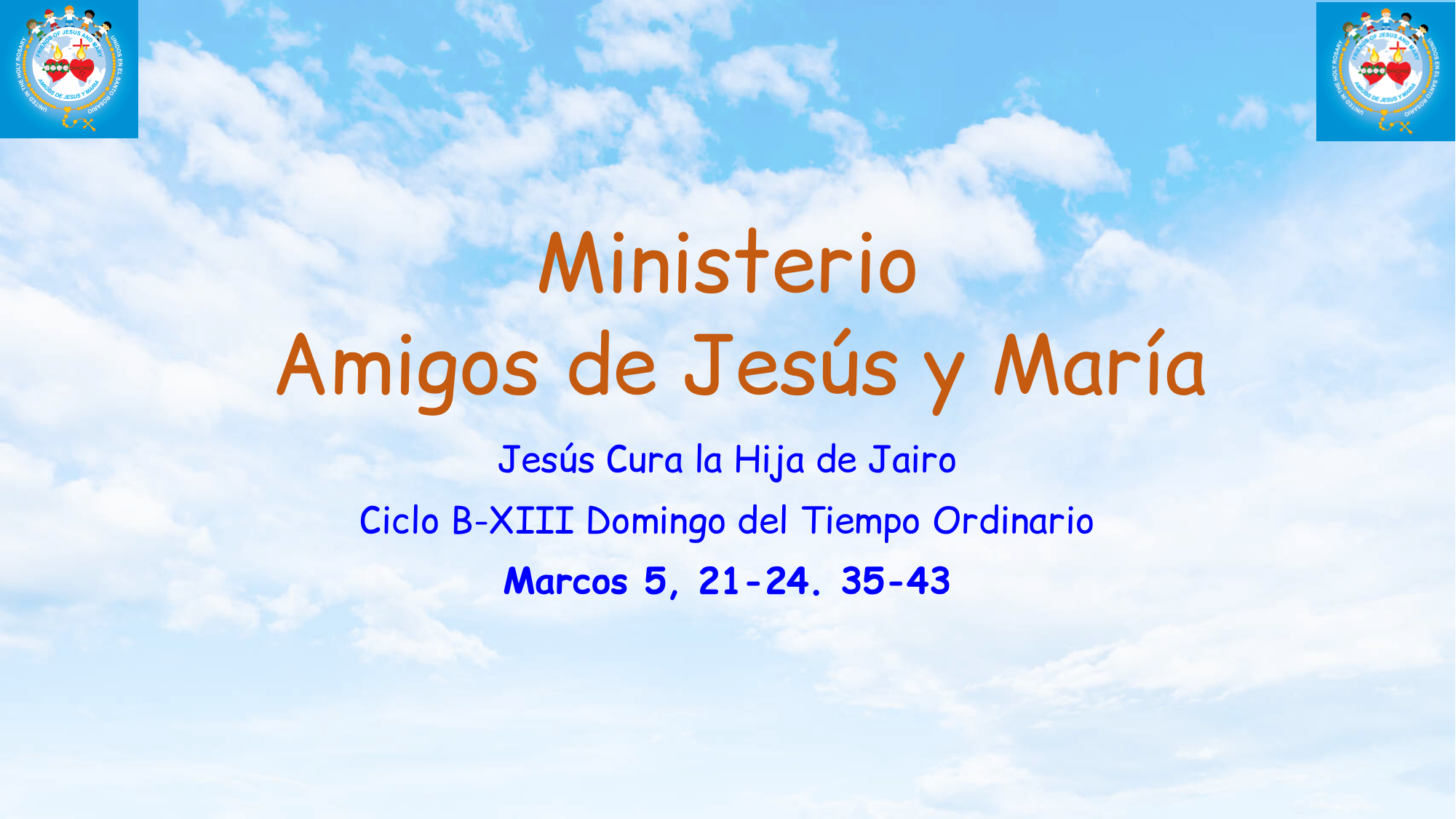

# Ministerio Amigos de Jesús y María
Jesús Cura la Hija de Jairo
Ciclo B-XIII Domingo del Tiempo Ordinario
Marcos 5, 21-24. 35-43